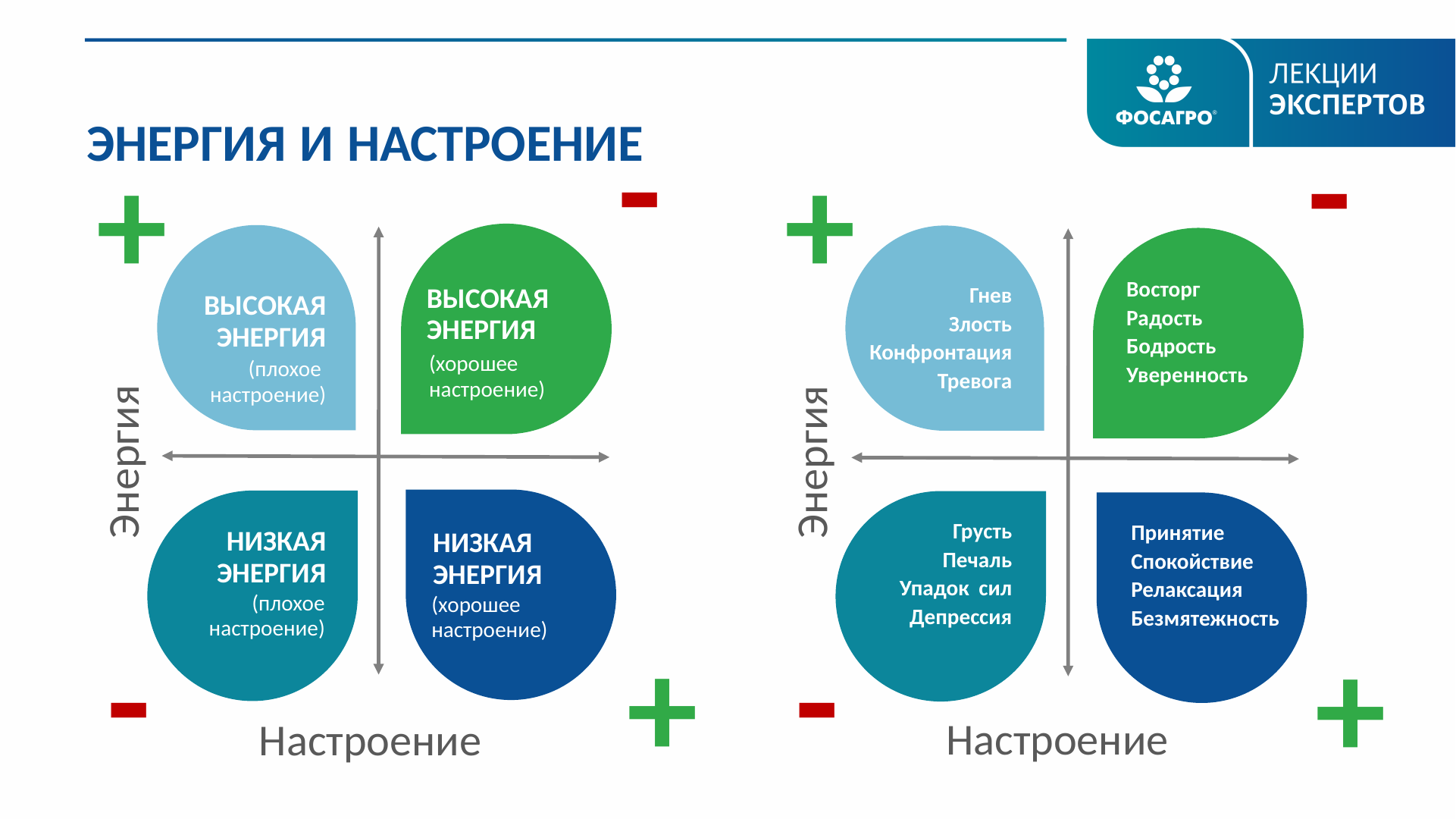

ЭНЕРГИЯ И НАСТРОЕНИЕ

-
-
+
+
Восторг
Радость
Бодрость
Уверенность
Гнев
Злость
Конфронтация
Тревога
ВЫСОКАЯ
ЭНЕРГИЯ
ВЫСОКАЯ
ЭНЕРГИЯ
(хорошее настроение)
(плохое
настроение)
Энергия
Энергия

Грусть
Печаль
Упадок сил
Депрессия
Принятие
Спокойствие
Релаксация
Безмятежность

НИЗКАЯ ЭНЕРГИЯ
НИЗКАЯ ЭНЕРГИЯ
(плохое настроение)
(хорошее настроение)
Настроение
Настроение
-
-
+
+